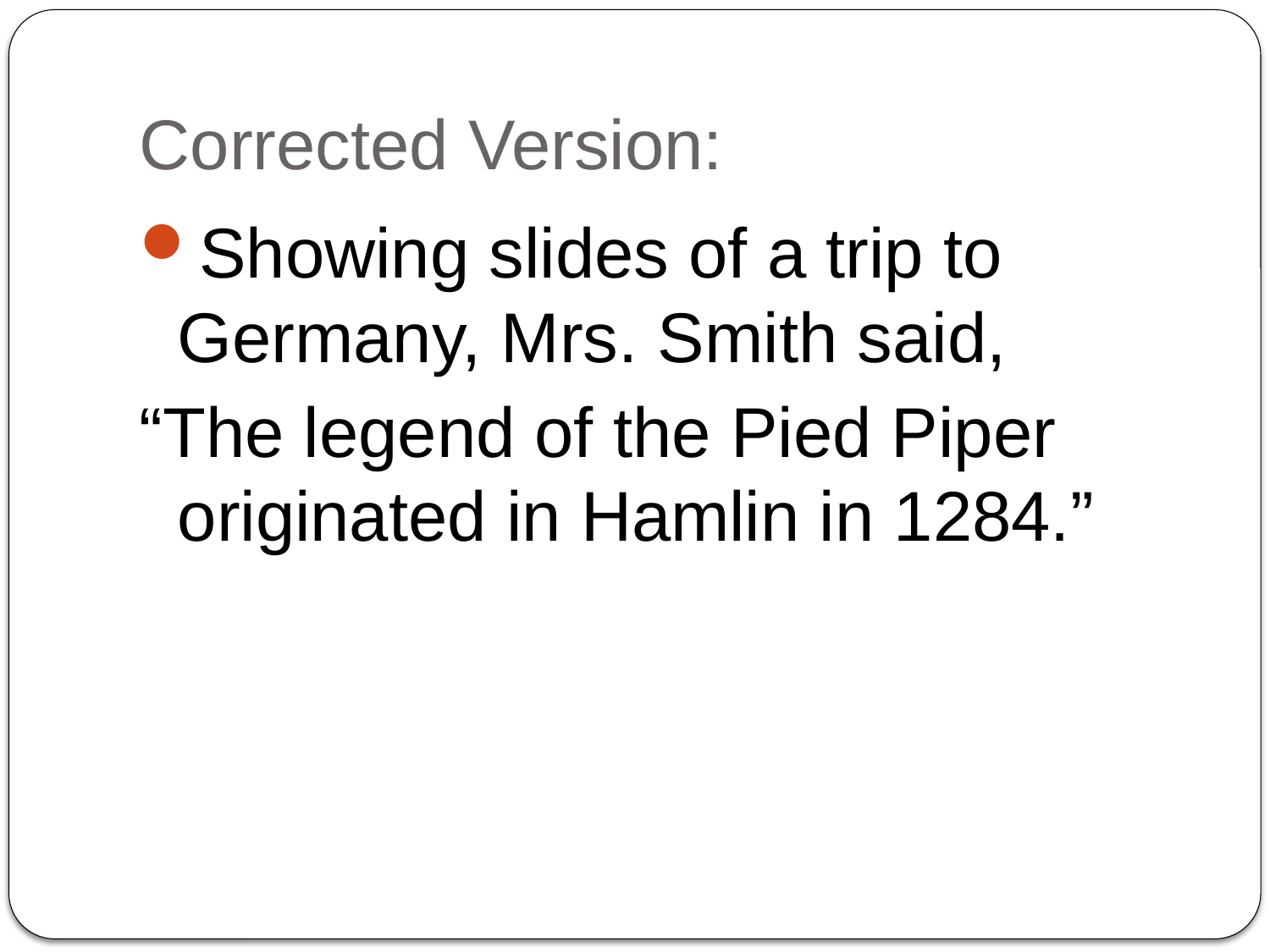

# Corrected Version:
Showing slides of a trip to Germany, Mrs. Smith said,
“The legend of the Pied Piper originated in Hamlin in 1284.”